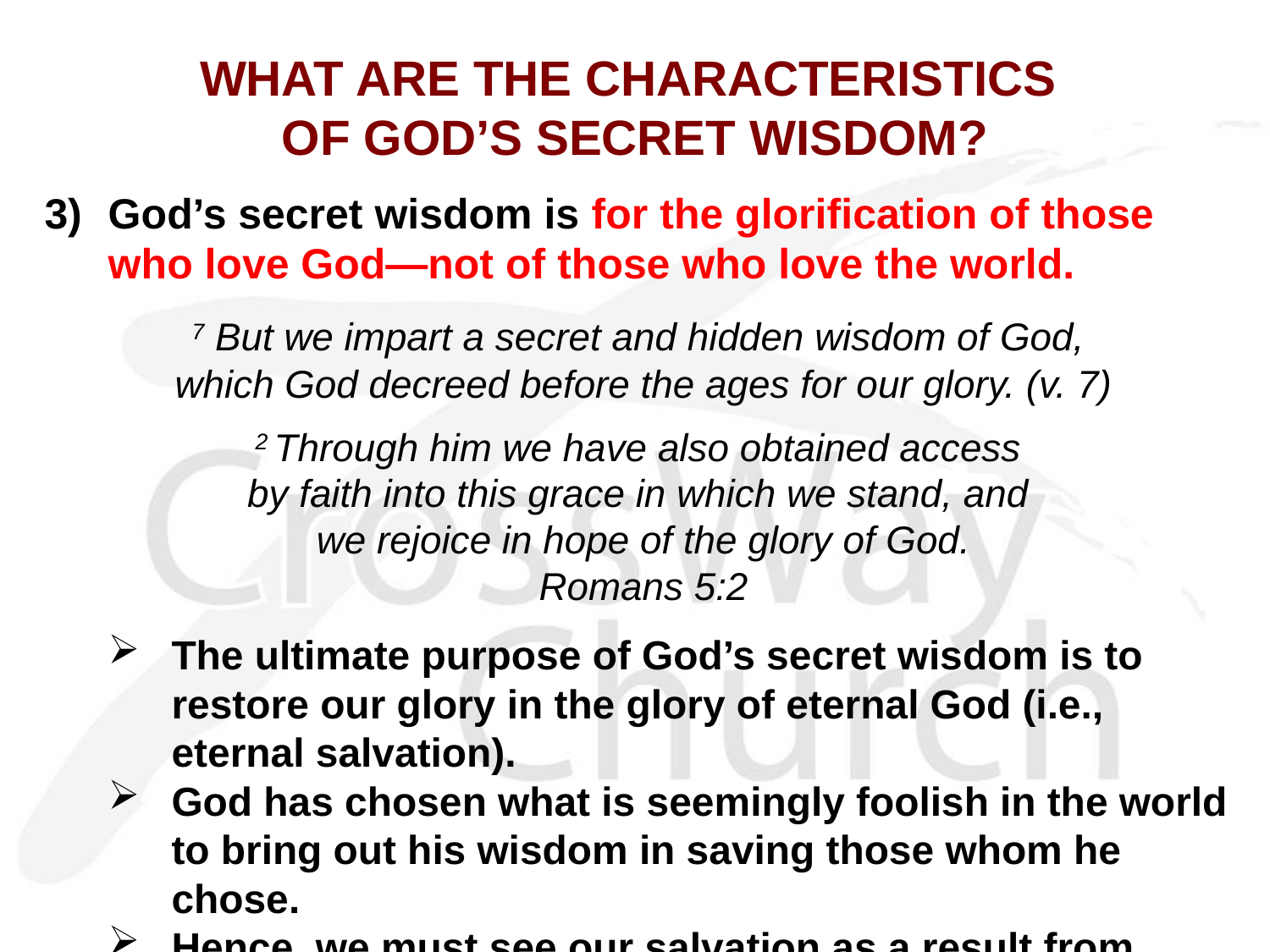

# WHAT ARE THE CHARACTERISTICS OF GOD’S SECRET WISDOM?
3)	God’s secret wisdom is for the glorification of those who love God—not of those who love the world.

7 But we impart a secret and hidden wisdom of God, 
which God decreed before the ages for our glory. (v. 7)

2 Through him we have also obtained access
by faith into this grace in which we stand, and
we rejoice in hope of the glory of God.
Romans 5:2

The ultimate purpose of God’s secret wisdom is to restore our glory in the glory of eternal God (i.e., eternal salvation).
God has chosen what is seemingly foolish in the world to bring out his wisdom in saving those whom he chose.
Hence, we must see our salvation as a result from God’s sovereign grace and wisdom.